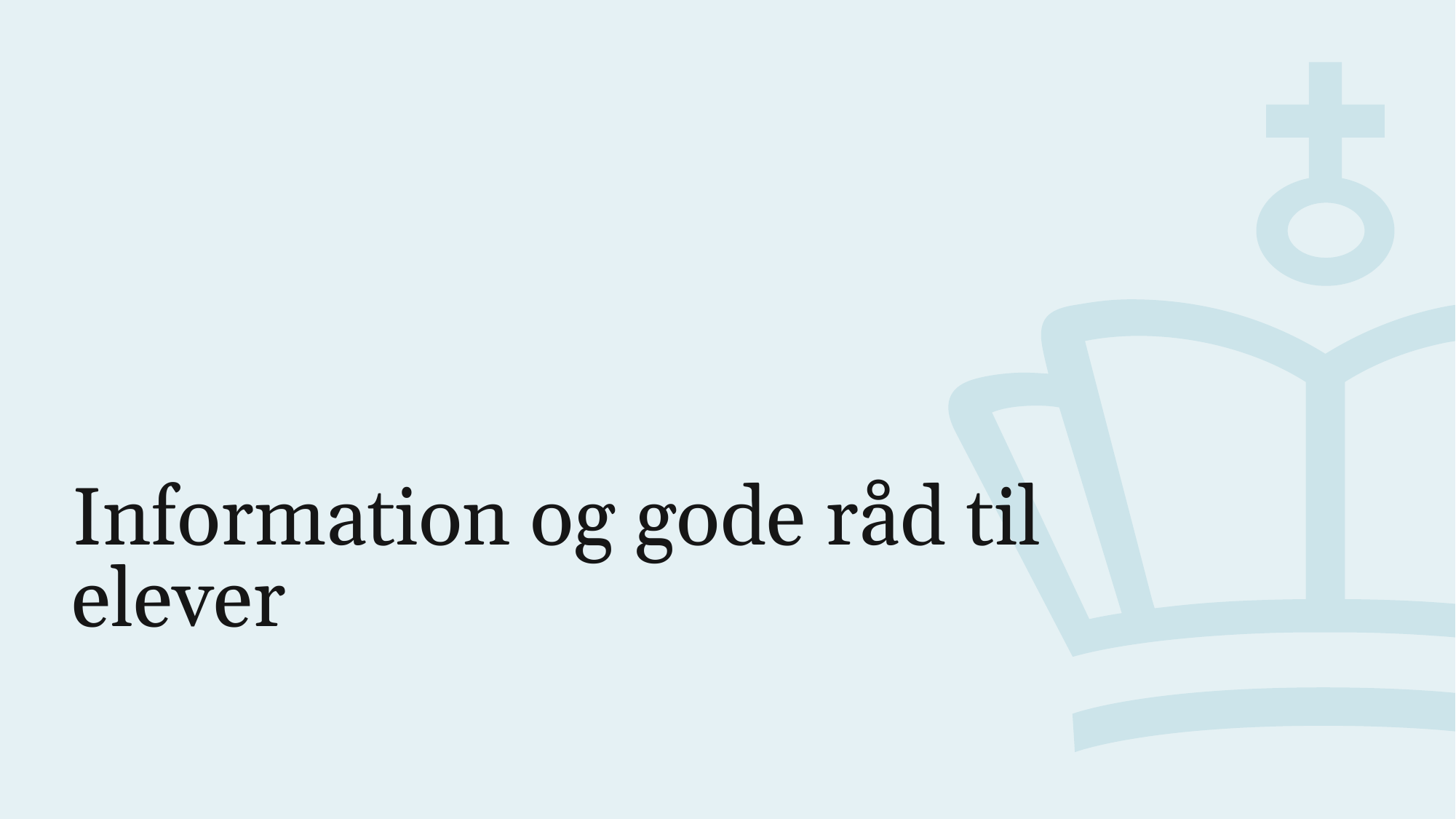

# Information og gode råd til elever
9. maj 2023
18
Klar til den mundtlige prøve i engelsk